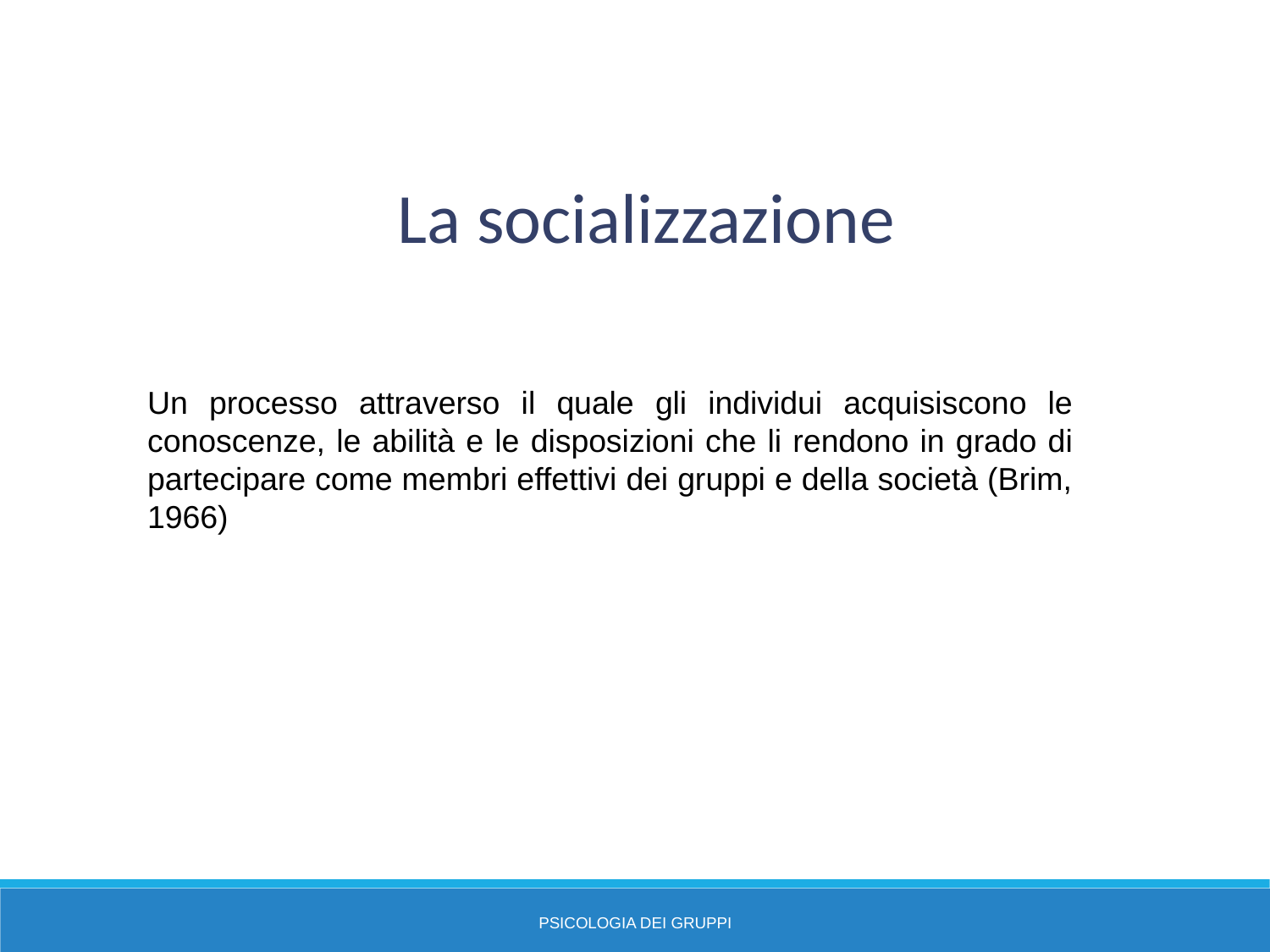

La socializzazione
Un processo attraverso il quale gli individui acquisiscono le conoscenze, le abilità e le disposizioni che li rendono in grado di partecipare come membri effettivi dei gruppi e della società (Brim, 1966)
Psicologia dei gruppi